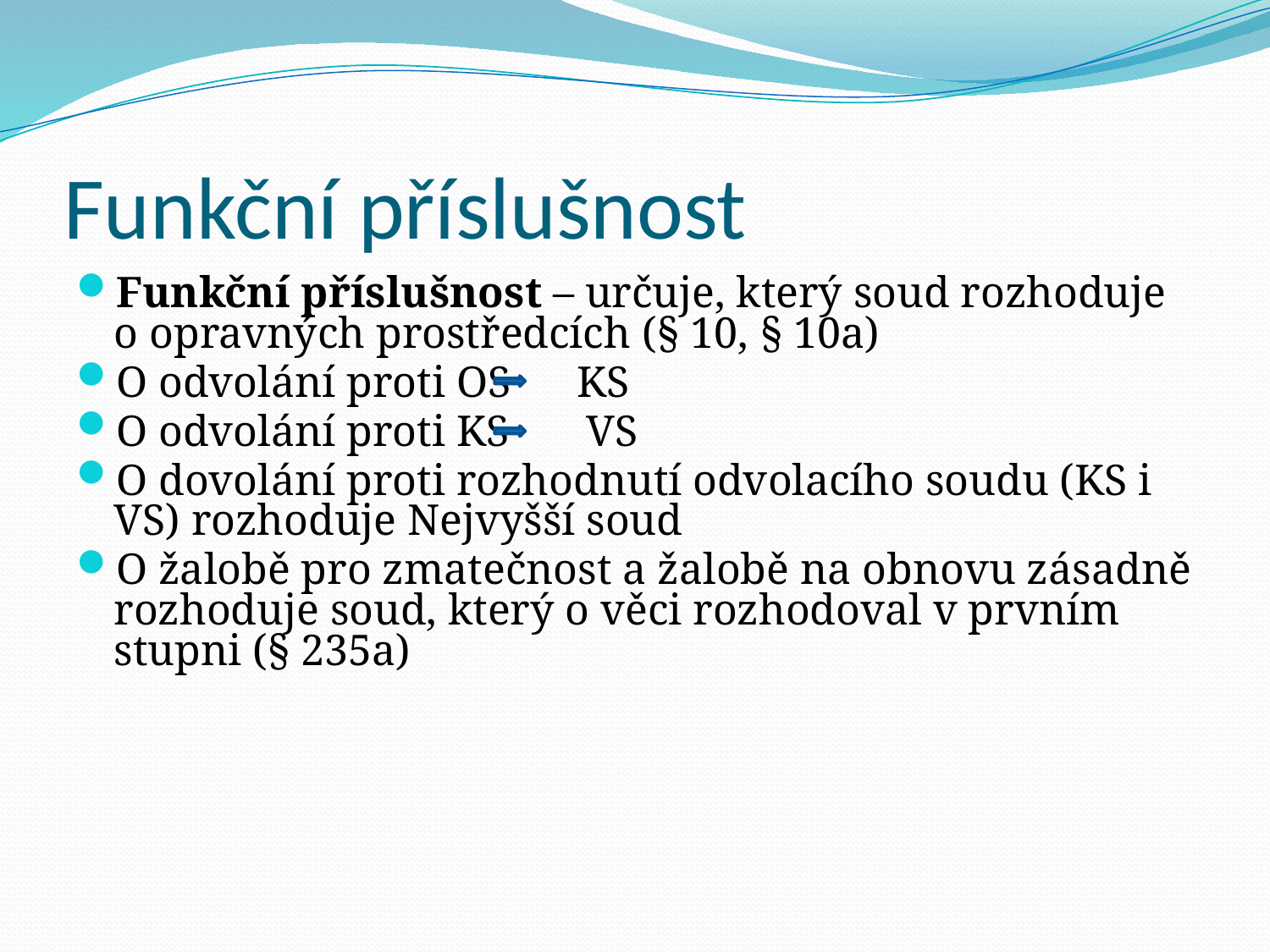

# Funkční příslušnost
Funkční příslušnost – určuje, který soud rozhoduje o opravných prostředcích (§ 10, § 10a)
O odvolání proti OS      KS
O odvolání proti KS       VS
O dovolání proti rozhodnutí odvolacího soudu (KS i VS) rozhoduje Nejvyšší soud
O žalobě pro zmatečnost a žalobě na obnovu zásadně rozhoduje soud, který o věci rozhodoval v prvním stupni (§ 235a)